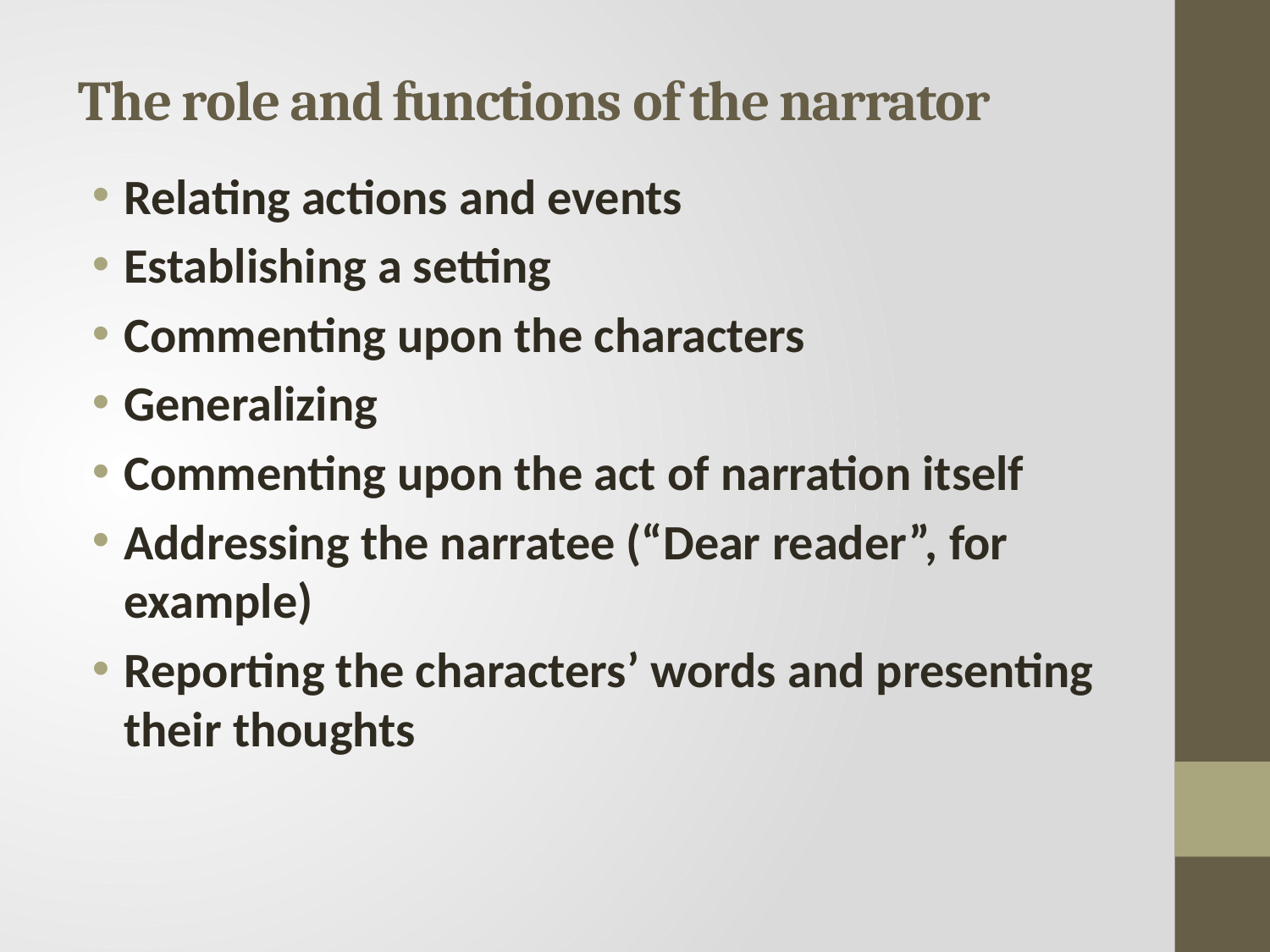

# The role and functions of the narrator
Relating actions and events
Establishing a setting
Commenting upon the characters
Generalizing
Commenting upon the act of narration itself
Addressing the narratee (“Dear reader”, for example)
Reporting the characters’ words and presenting their thoughts